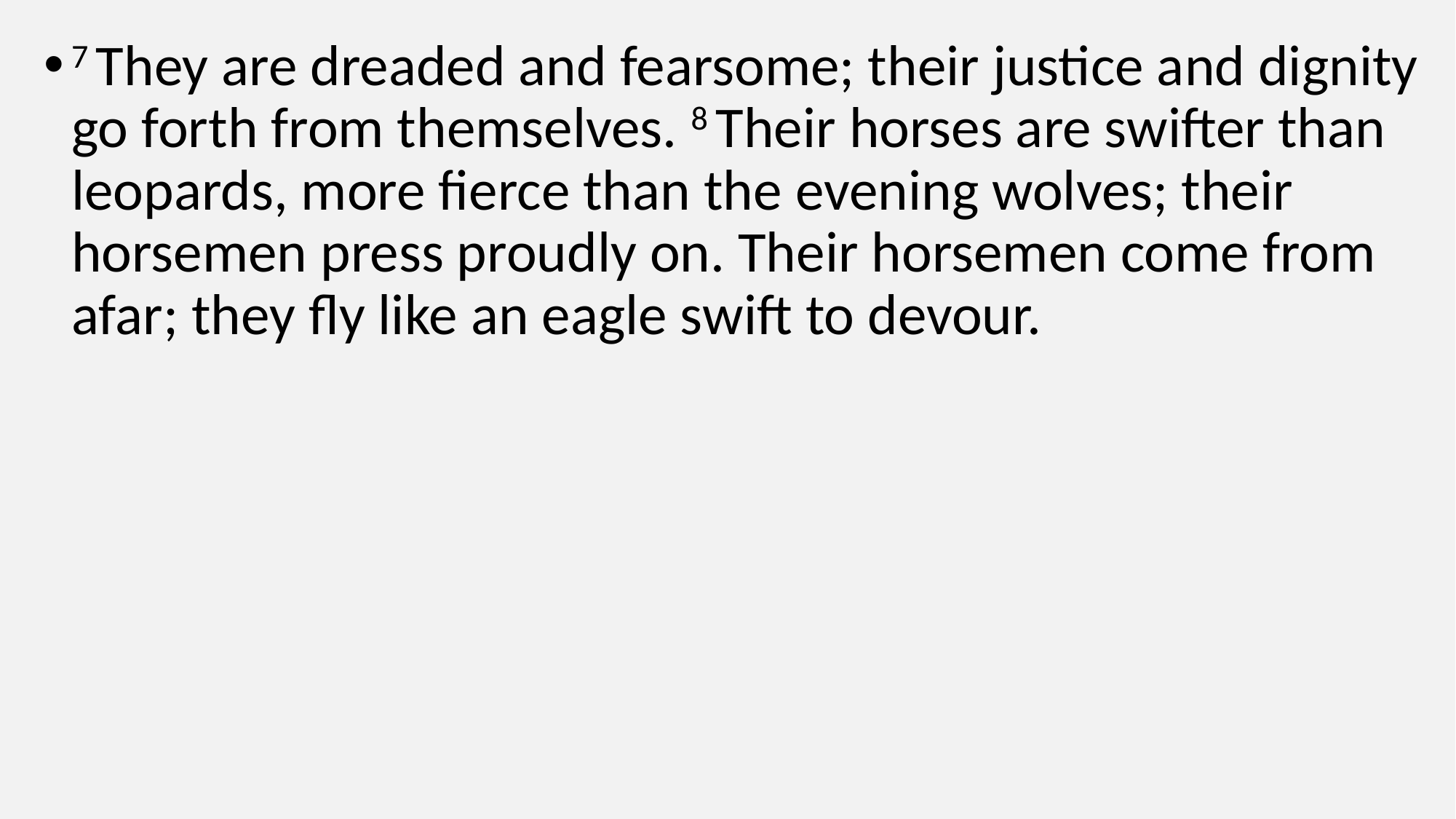

7 They are dreaded and fearsome; their justice and dignity go forth from themselves. 8 Their horses are swifter than leopards, more fierce than the evening wolves; their horsemen press proudly on. Their horsemen come from afar; they fly like an eagle swift to devour.